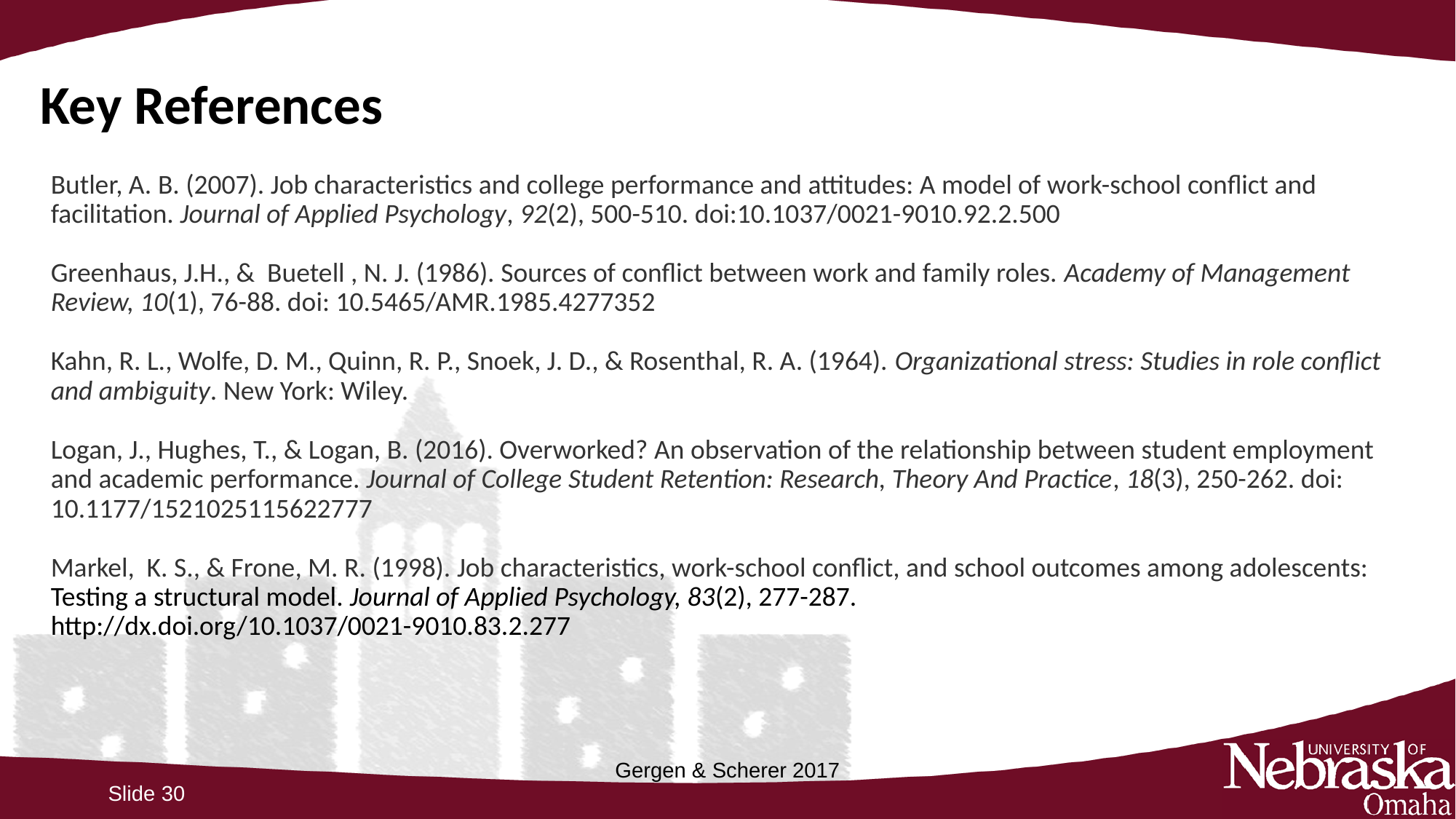

# Key References

Butler, A. B. (2007). Job characteristics and college performance and attitudes: A model of work-school conflict and facilitation. Journal of Applied Psychology, 92(2), 500-510. doi:10.1037/0021-9010.92.2.500

Greenhaus, J.H., &  Buetell , N. J. (1986). Sources of conflict between work and family roles. Academy of Management Review, 10(1), 76-88. doi: 10.5465/AMR.1985.4277352

Kahn, R. L., Wolfe, D. M., Quinn, R. P., Snoek, J. D., & Rosenthal, R. A. (1964). Organizational stress: Studies in role conflict and ambiguity. New York: Wiley.

Logan, J., Hughes, T., & Logan, B. (2016). Overworked? An observation of the relationship between student employment and academic performance. Journal of College Student Retention: Research, Theory And Practice, 18(3), 250-262. doi: 10.1177/1521025115622777

Markel,  K. S., & Frone, M. R. (1998). Job characteristics, work-school conflict, and school outcomes among adolescents: Testing a structural model. Journal of Applied Psychology, 83(2), 277-287.
http://dx.doi.org/10.1037/0021-9010.83.2.277

Gergen & Scherer 2017
Slide 30